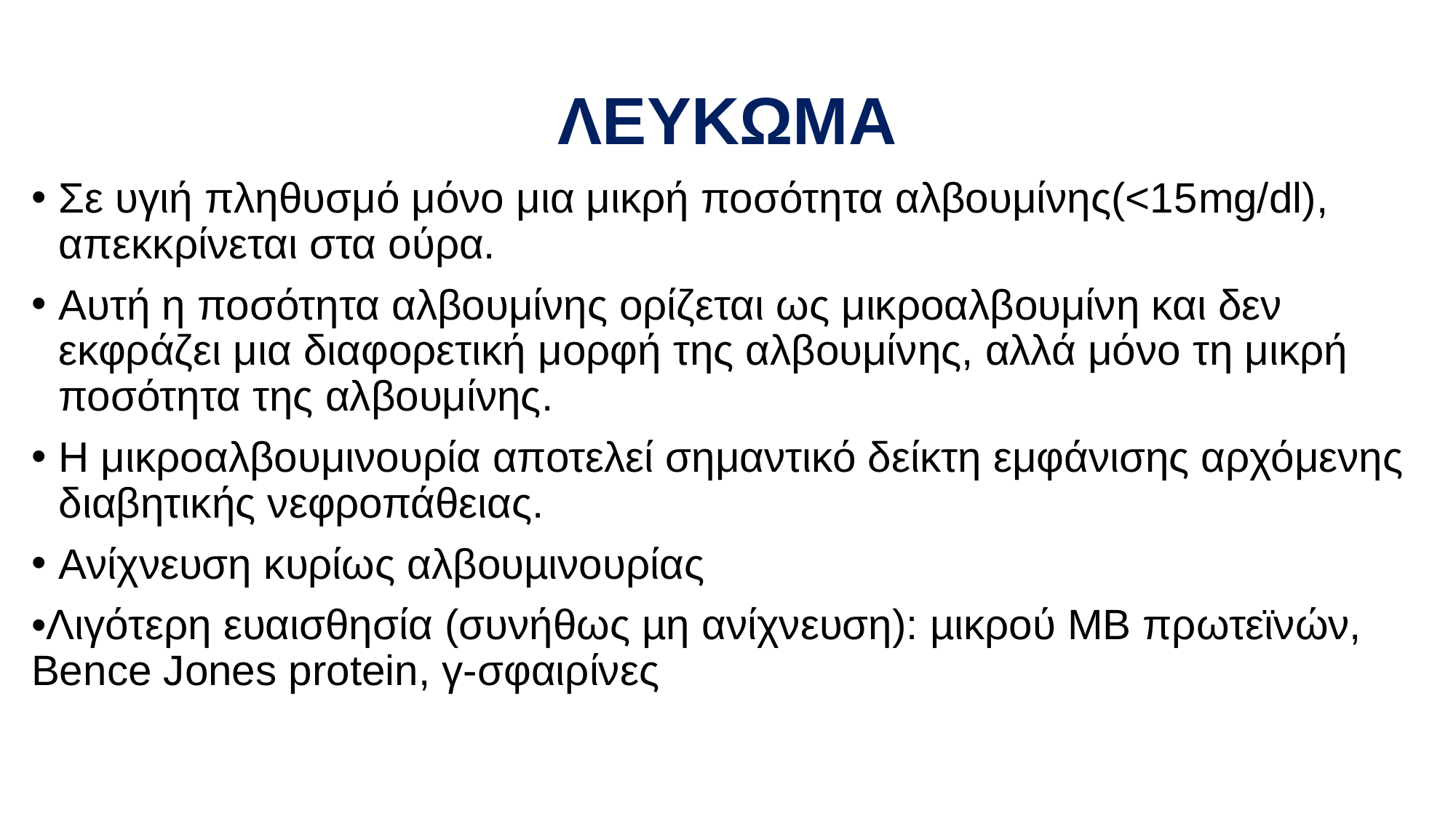

# ΛΕΥΚΩΜΑ
Σε υγιή πληθυσμό μόνο μια μικρή ποσότητα αλβουμίνης(<15mg/dl), απεκκρίνεται στα ούρα.
Αυτή η ποσότητα αλβουμίνης ορίζεται ως μικροαλβουμίνη και δεν εκφράζει μια διαφορετική μορφή της αλβουμίνης, αλλά μόνο τη μικρή ποσότητα της αλβουμίνης.
Η μικροαλβουμινουρία αποτελεί σημαντικό δείκτη εμφάνισης αρχόμενης διαβητικής νεφροπάθειας.
Ανίχνευση κυρίως αλβουµινουρίας
•Λιγότερη ευαισθησία (συνήθως µη ανίχνευση): µικρού ΜΒ πρωτεϊνών, Bence Jones protein, γ-σφαιρίνες